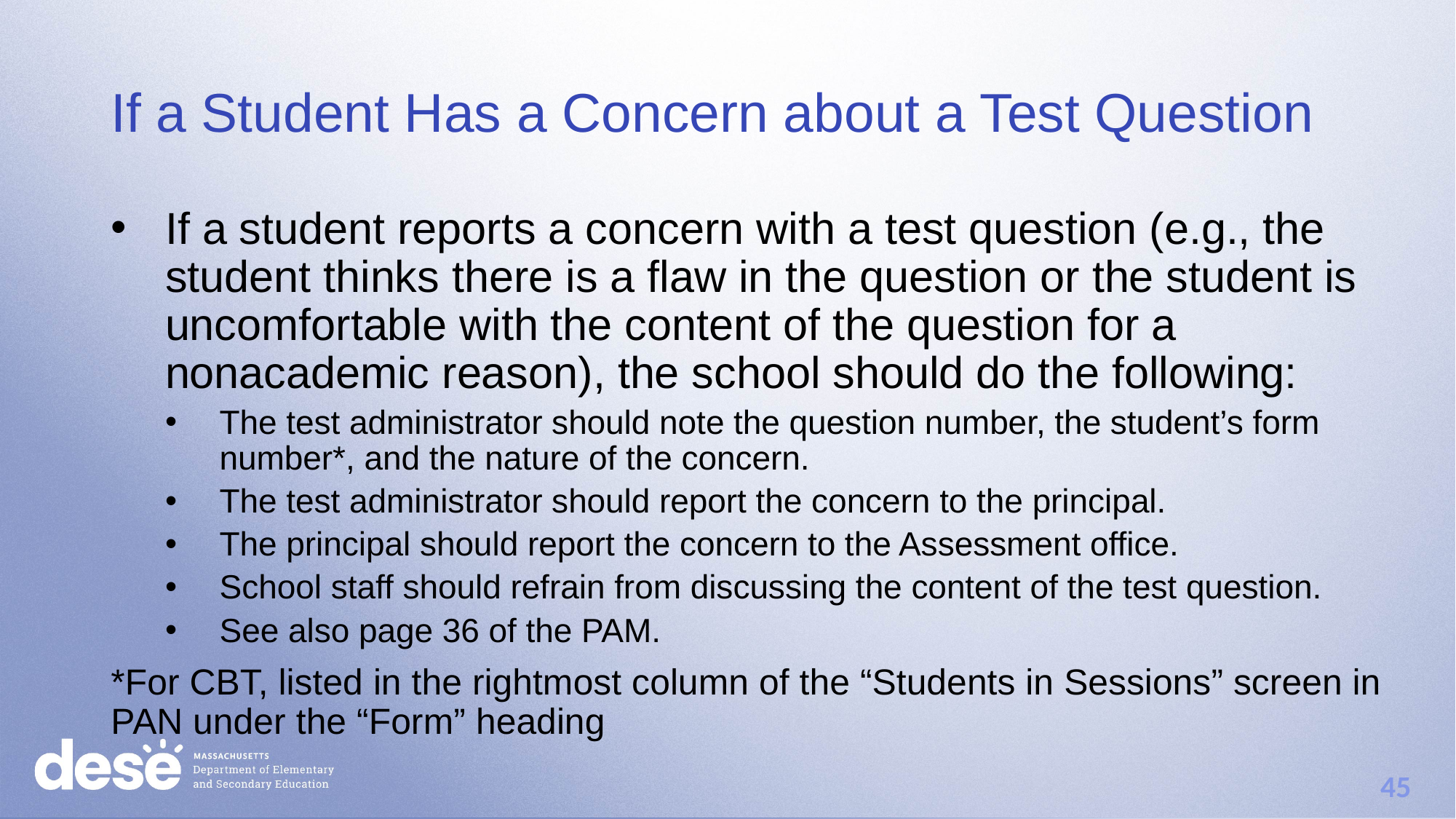

# If a Student Has a Concern about a Test Question
If a student reports a concern with a test question (e.g., the student thinks there is a flaw in the question or the student is uncomfortable with the content of the question for a nonacademic reason), the school should do the following:
The test administrator should note the question number, the student’s form number*, and the nature of the concern.
The test administrator should report the concern to the principal.
The principal should report the concern to the Assessment office.
School staff should refrain from discussing the content of the test question.
See also page 36 of the PAM.
*For CBT, listed in the rightmost column of the “Students in Sessions” screen in PAN under the “Form” heading